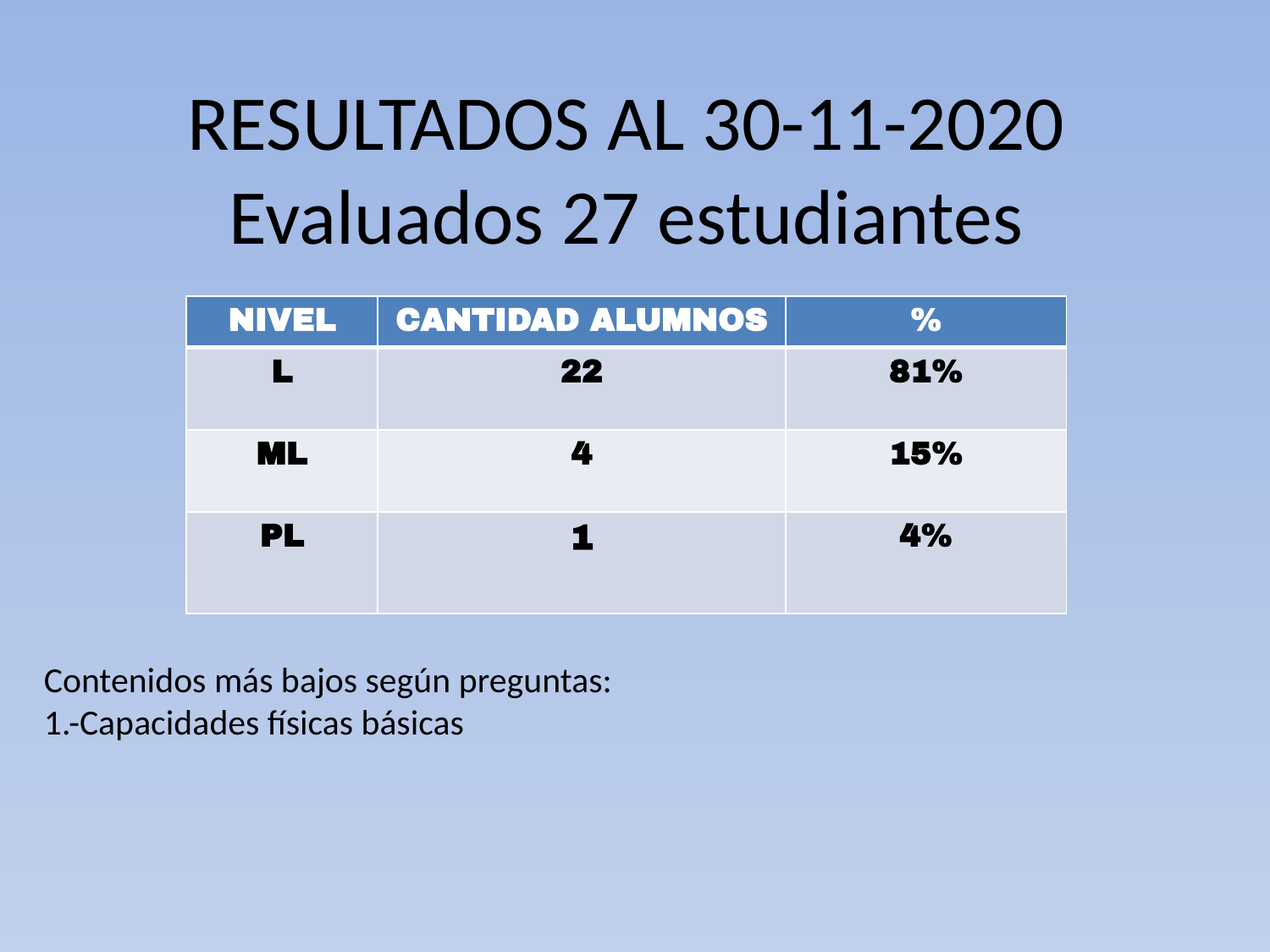

# RESULTADOS AL 30-11-2020 Evaluados 27 estudiantes
| NIVEL | CANTIDAD ALUMNOS | % |
| --- | --- | --- |
| L | 22 | 81% |
| ML | 4 | 15% |
| PL | 1 | 4% |
Contenidos más bajos según preguntas:
1.-Capacidades físicas básicas